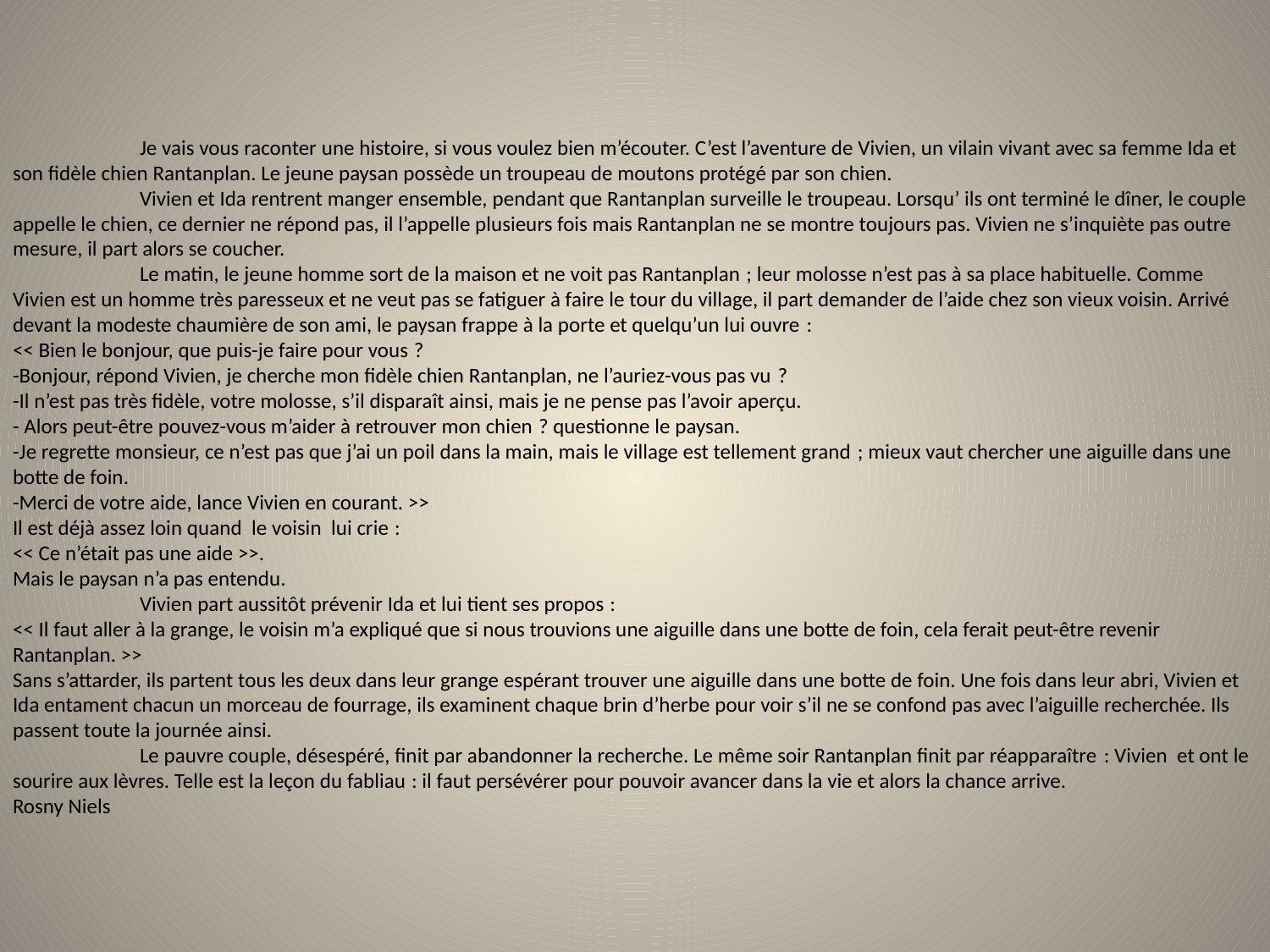

Je vais vous raconter une histoire, si vous voulez bien m’écouter. C’est l’aventure de Vivien, un vilain vivant avec sa femme Ida et son fidèle chien Rantanplan. Le jeune paysan possède un troupeau de moutons protégé par son chien.
	Vivien et Ida rentrent manger ensemble, pendant que Rantanplan surveille le troupeau. Lorsqu’ ils ont terminé le dîner, le couple appelle le chien, ce dernier ne répond pas, il l’appelle plusieurs fois mais Rantanplan ne se montre toujours pas. Vivien ne s’inquiète pas outre mesure, il part alors se coucher.
	Le matin, le jeune homme sort de la maison et ne voit pas Rantanplan ; leur molosse n’est pas à sa place habituelle. Comme Vivien est un homme très paresseux et ne veut pas se fatiguer à faire le tour du village, il part demander de l’aide chez son vieux voisin. Arrivé devant la modeste chaumière de son ami, le paysan frappe à la porte et quelqu’un lui ouvre :
<< Bien le bonjour, que puis-je faire pour vous ?
-Bonjour, répond Vivien, je cherche mon fidèle chien Rantanplan, ne l’auriez-vous pas vu ?
-Il n’est pas très fidèle, votre molosse, s’il disparaît ainsi, mais je ne pense pas l’avoir aperçu.
- Alors peut-être pouvez-vous m’aider à retrouver mon chien ? questionne le paysan.
-Je regrette monsieur, ce n’est pas que j’ai un poil dans la main, mais le village est tellement grand ; mieux vaut chercher une aiguille dans une botte de foin.
-Merci de votre aide, lance Vivien en courant. >>
Il est déjà assez loin quand  le voisin  lui crie :
<< Ce n’était pas une aide >>.
Mais le paysan n’a pas entendu.
	Vivien part aussitôt prévenir Ida et lui tient ses propos :
<< Il faut aller à la grange, le voisin m’a expliqué que si nous trouvions une aiguille dans une botte de foin, cela ferait peut-être revenir Rantanplan. >>
Sans s’attarder, ils partent tous les deux dans leur grange espérant trouver une aiguille dans une botte de foin. Une fois dans leur abri, Vivien et Ida entament chacun un morceau de fourrage, ils examinent chaque brin d’herbe pour voir s’il ne se confond pas avec l’aiguille recherchée. Ils passent toute la journée ainsi.
	Le pauvre couple, désespéré, finit par abandonner la recherche. Le même soir Rantanplan finit par réapparaître : Vivien  et ont le sourire aux lèvres. Telle est la leçon du fabliau : il faut persévérer pour pouvoir avancer dans la vie et alors la chance arrive.
Rosny Niels